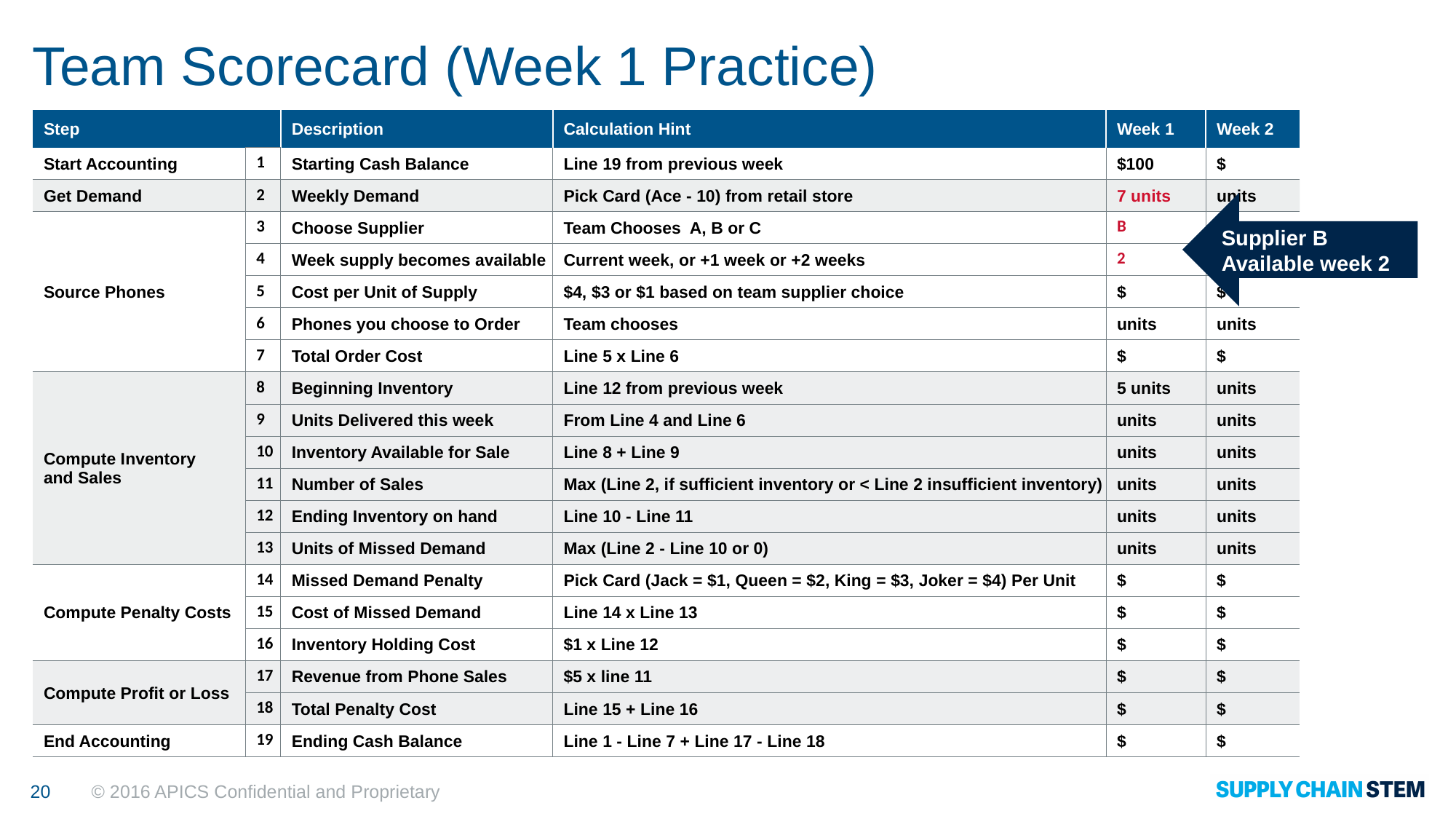

# Team Scorecard (Week 1 Practice)
| Step |  | Description | Calculation Hint | Week 1 | Week 2 |
| --- | --- | --- | --- | --- | --- |
| Start Accounting | 1 | Starting Cash Balance | Line 19 from previous week | $100 | $ |
| Get Demand | 2 | Weekly Demand | Pick Card (Ace - 10) from retail store | 7 units | units |
| Source Phones | 3 | Choose Supplier | Team Chooses A, B or C | B |  |
|  | 4 | Week supply becomes available | Current week, or +1 week or +2 weeks | 2 |  |
|  | 5 | Cost per Unit of Supply | $4, $3 or $1 based on team supplier choice | $ | $ |
|  | 6 | Phones you choose to Order | Team chooses | units | units |
|  | 7 | Total Order Cost | Line 5 x Line 6 | $ | $ |
| Compute Inventory and Sales | 8 | Beginning Inventory | Line 12 from previous week | 5 units | units |
|  | 9 | Units Delivered this week | From Line 4 and Line 6 | units | units |
|  | 10 | Inventory Available for Sale | Line 8 + Line 9 | units | units |
|  | 11 | Number of Sales | Max (Line 2, if sufficient inventory or < Line 2 insufficient inventory) | units | units |
|  | 12 | Ending Inventory on hand | Line 10 - Line 11 | units | units |
|  | 13 | Units of Missed Demand | Max (Line 2 - Line 10 or 0) | units | units |
| Compute Penalty Costs | 14 | Missed Demand Penalty | Pick Card (Jack = $1, Queen = $2, King = $3, Joker = $4) Per Unit | $ | $ |
|  | 15 | Cost of Missed Demand | Line 14 x Line 13 | $ | $ |
|  | 16 | Inventory Holding Cost | $1 x Line 12 | $ | $ |
| Compute Profit or Loss | 17 | Revenue from Phone Sales | $5 x line 11 | $ | $ |
|  | 18 | Total Penalty Cost | Line 15 + Line 16 | $ | $ |
| End Accounting | 19 | Ending Cash Balance | Line 1 - Line 7 + Line 17 - Line 18 | $ | $ |
Supplier B
Available week 2